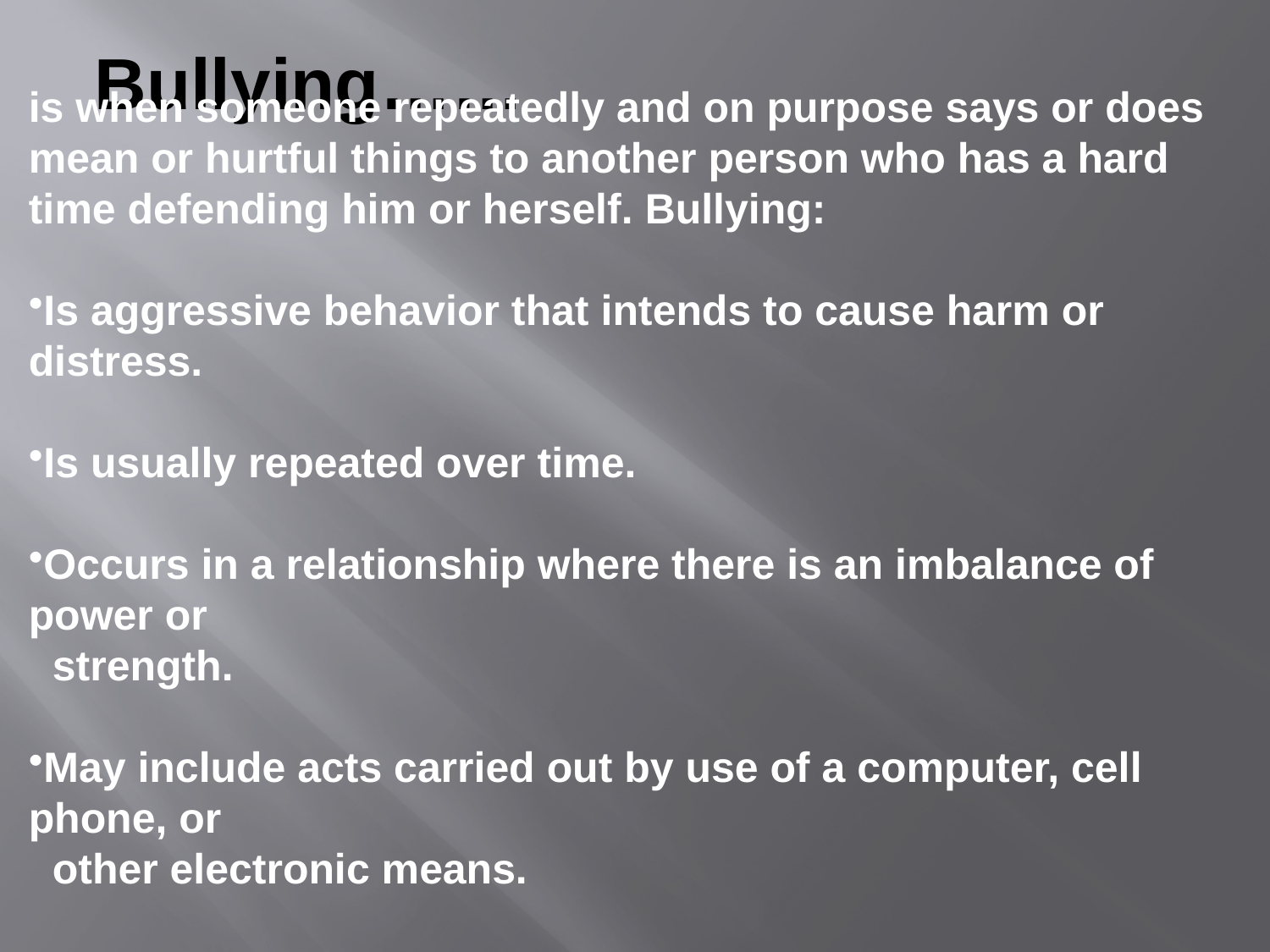

# Bullying……
is when someone repeatedly and on purpose says or does mean or hurtful things to another person who has a hard time defending him or herself. Bullying:

Is aggressive behavior that intends to cause harm or distress.

Is usually repeated over time.

Occurs in a relationship where there is an imbalance of power or
  strength.

May include acts carried out by use of a computer, cell phone, or
  other electronic means.